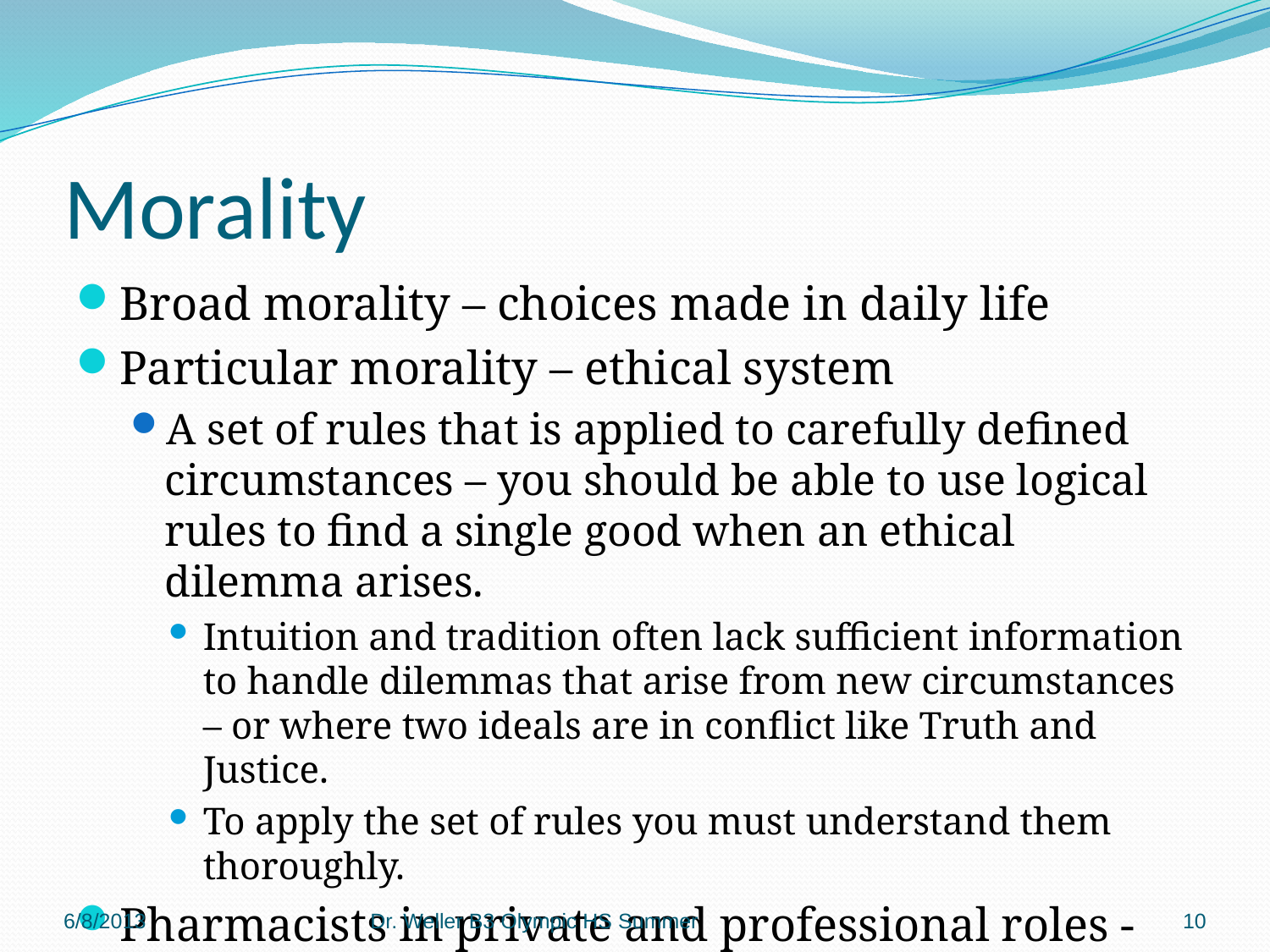

# Morality
Broad morality – choices made in daily life
Particular morality – ethical system
A set of rules that is applied to carefully defined circumstances – you should be able to use logical rules to find a single good when an ethical dilemma arises.
Intuition and tradition often lack sufficient information to handle dilemmas that arise from new circumstances – or where two ideals are in conflict like Truth and Justice.
To apply the set of rules you must understand them thoroughly.
Pharmacists in private and professional roles - discuss
6/8/2013
Dr. Weller B3 Olympic HS Summer
10